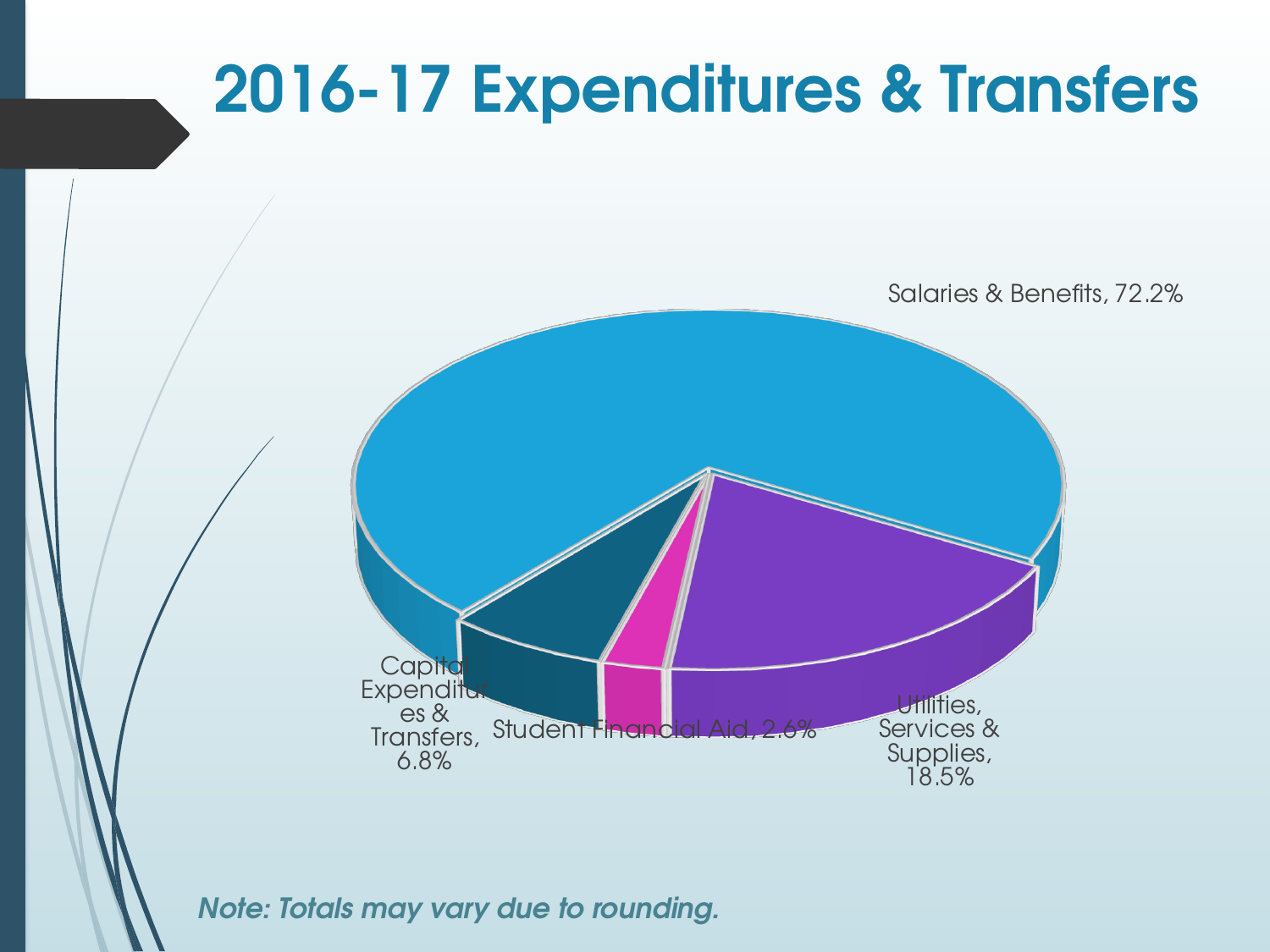

2016-17 Expenditures & Transfers

[unsupported chart]

Note: Totals may vary due to rounding.